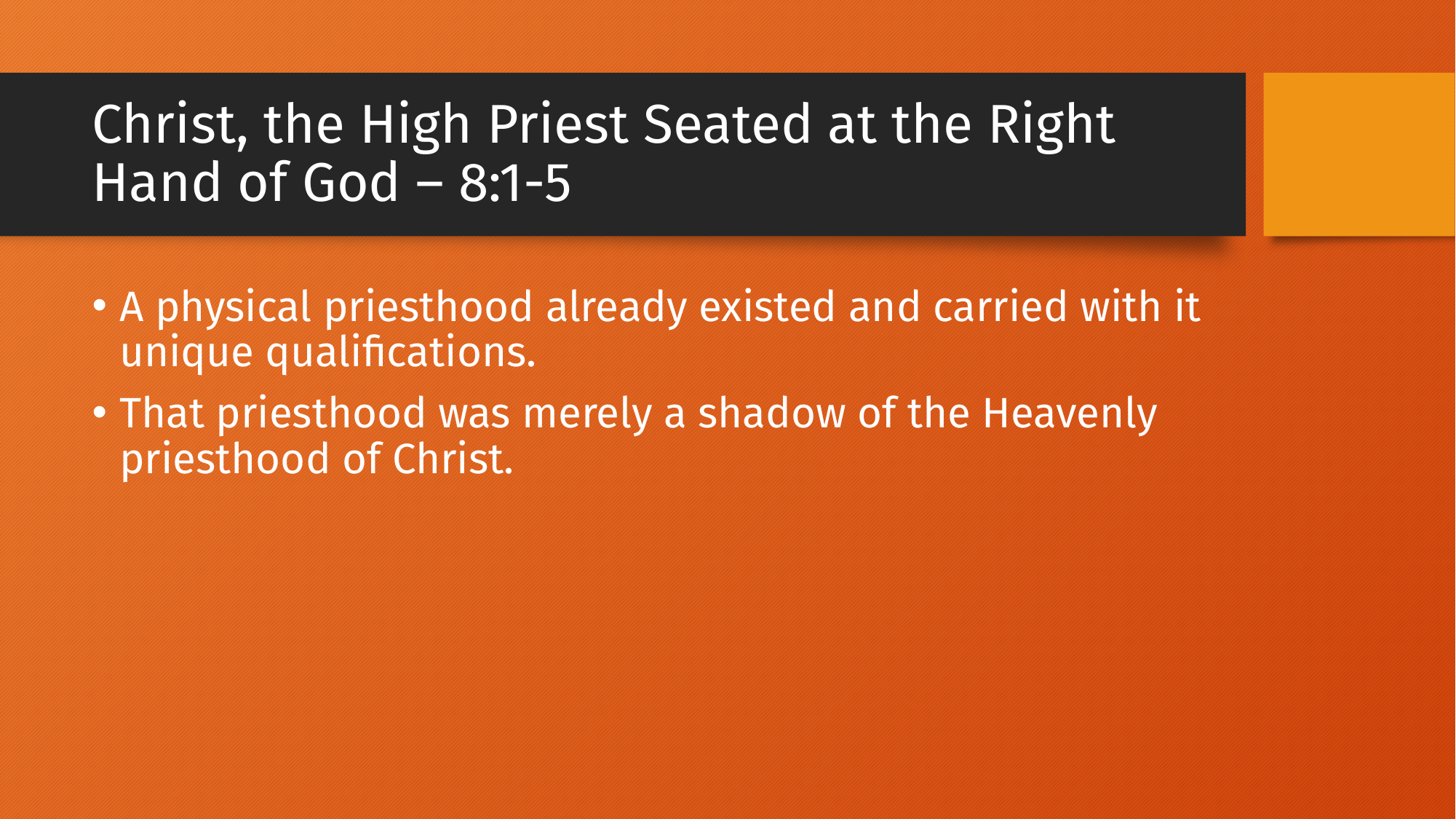

# Christ, the High Priest Seated at the Right Hand of God – 8:1-5
A physical priesthood already existed and carried with it unique qualifications.
That priesthood was merely a shadow of the Heavenly priesthood of Christ.